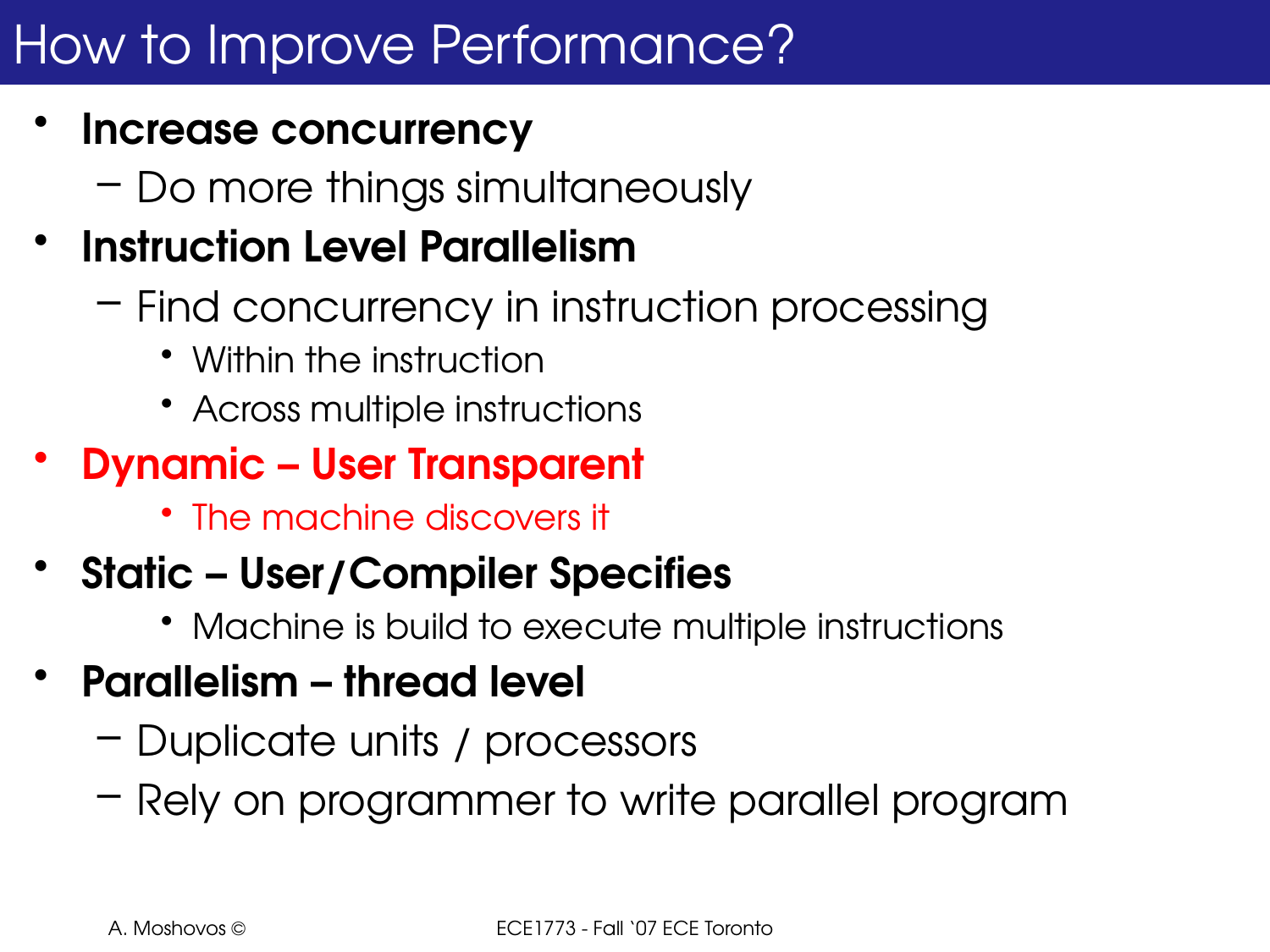

# How to Improve Performance?
Increase concurrency
Do more things simultaneously
Instruction Level Parallelism
Find concurrency in instruction processing
Within the instruction
Across multiple instructions
Dynamic – User Transparent
The machine discovers it
Static – User/Compiler Specifies
Machine is build to execute multiple instructions
Parallelism – thread level
Duplicate units / processors
Rely on programmer to write parallel program
A. Moshovos ©
ECE1773 - Fall ‘07 ECE Toronto